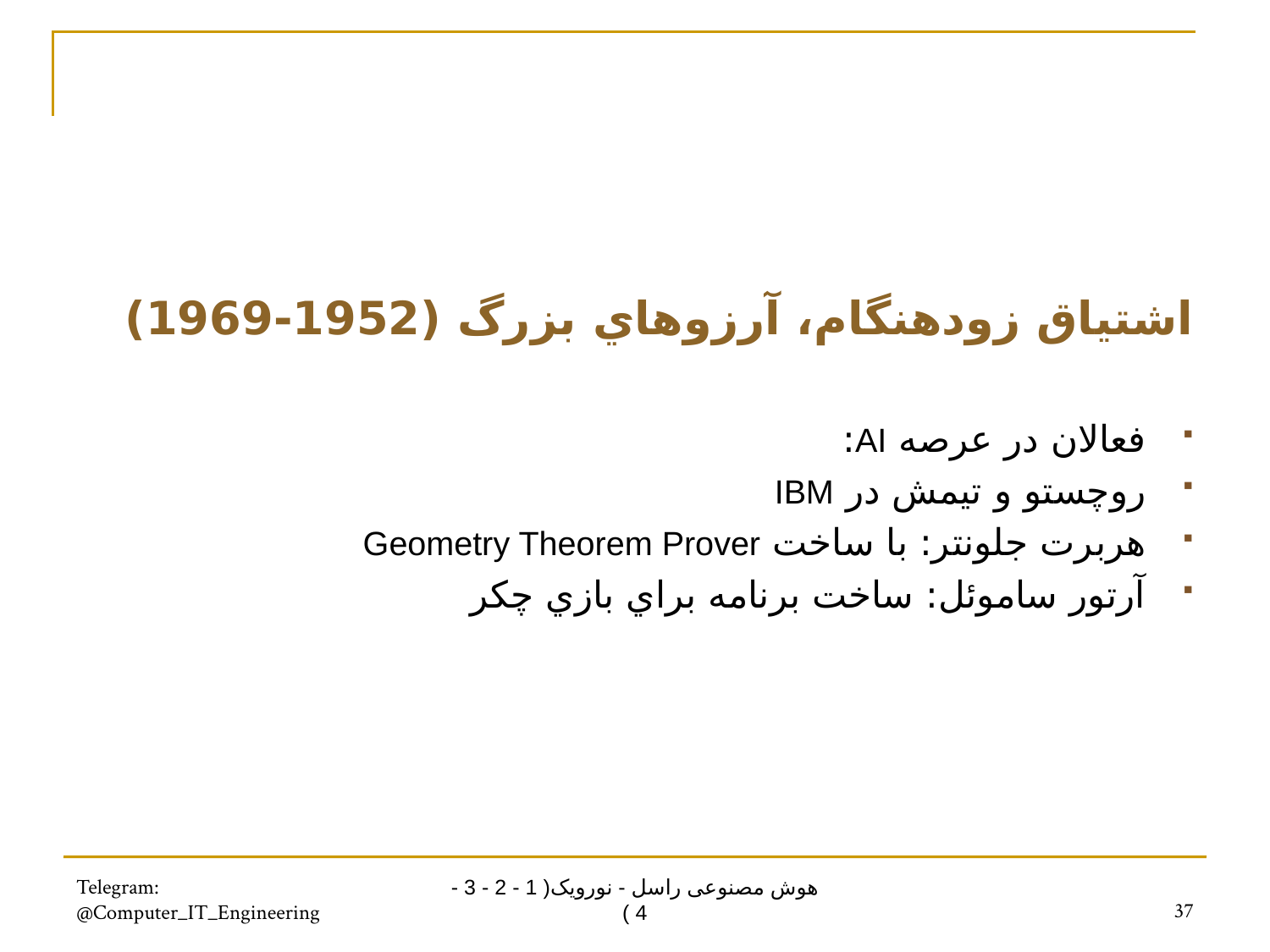

اشتياق زودهنگام، آرزوهاي بزرگ (1952-1969)

فعالان در عرصه AI:
روچستو و تيمش در IBM
هربرت جلونتر: با ساخت Geometry Theorem Prover
آرتور ساموئل: ساخت برنامه براي بازي چکر
Telegram: @Computer_IT_Engineering
37
هوش مصنوعی راسل - نورویک( 1 - 2 - 3 - 4 )